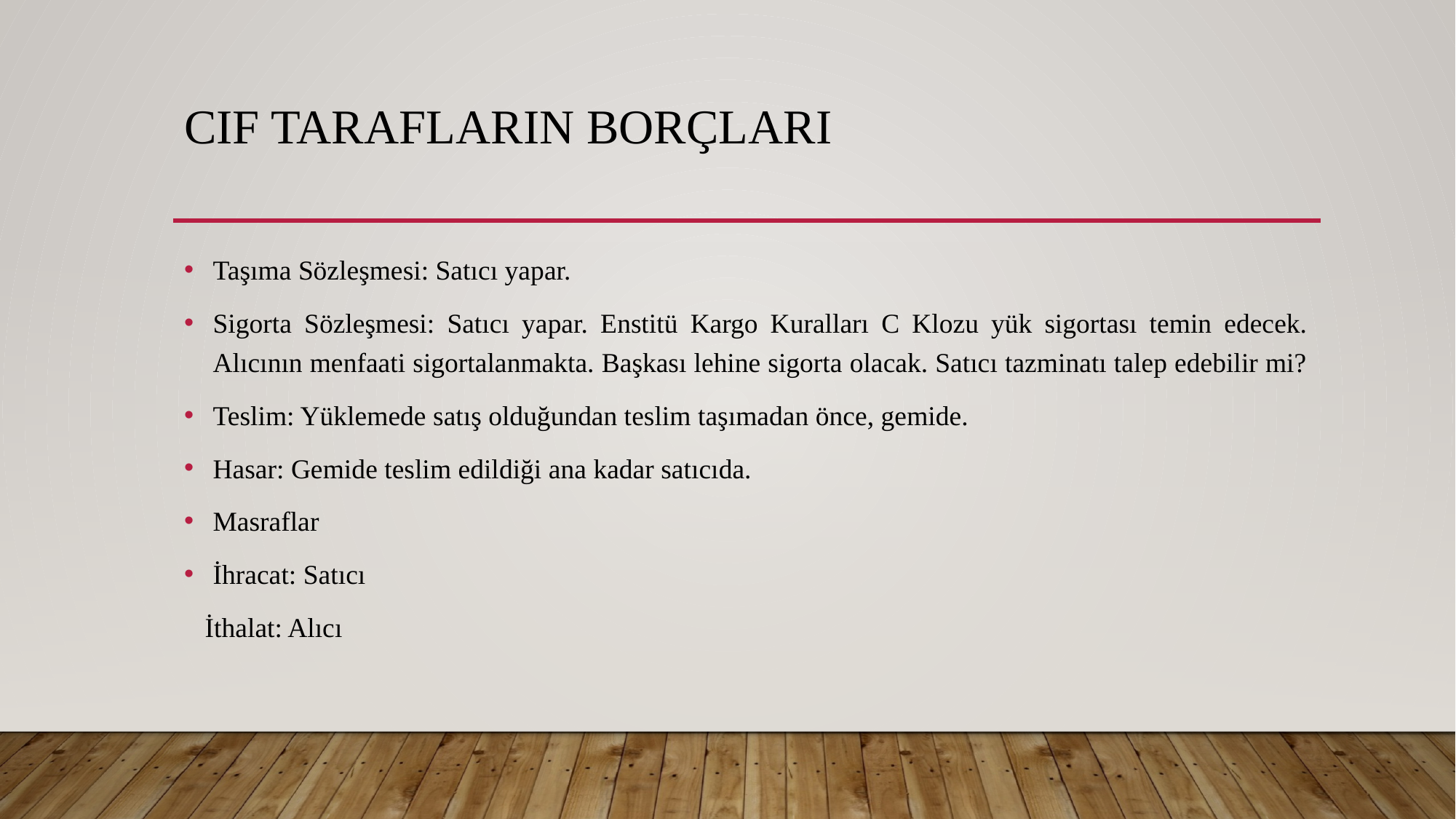

# cIF Tarafların Borçları
Taşıma Sözleşmesi: Satıcı yapar.
Sigorta Sözleşmesi: Satıcı yapar. Enstitü Kargo Kuralları C Klozu yük sigortası temin edecek. Alıcının menfaati sigortalanmakta. Başkası lehine sigorta olacak. Satıcı tazminatı talep edebilir mi?
Teslim: Yüklemede satış olduğundan teslim taşımadan önce, gemide.
Hasar: Gemide teslim edildiği ana kadar satıcıda.
Masraflar
İhracat: Satıcı
   İthalat: Alıcı